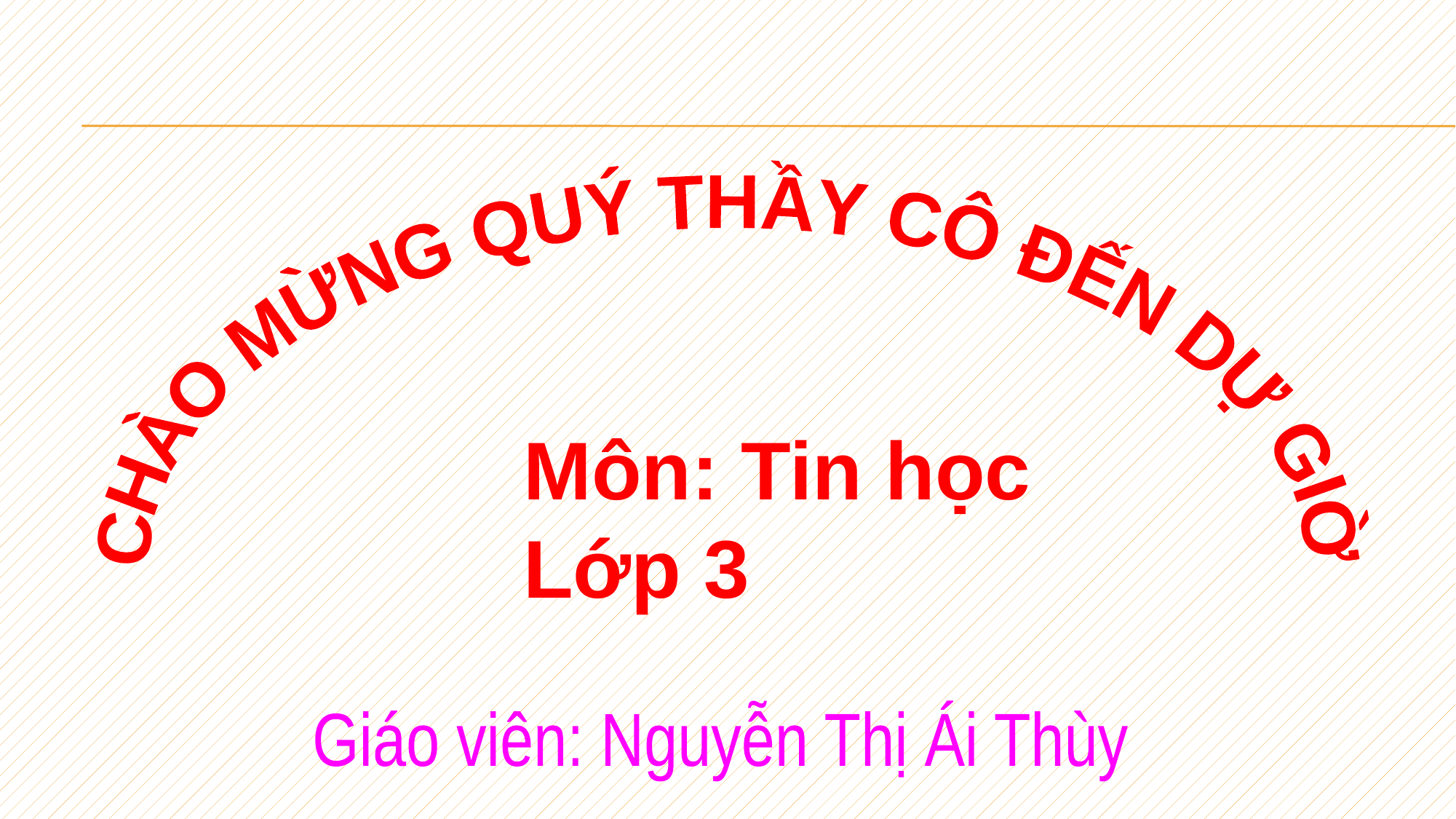

CHÀO MỪNG QUÝ THẦY CÔ ĐẾN DỰ GIỜ
Môn: Tin học
Lớp 3
Giáo viên: Nguyễn Thị Ái Thùy